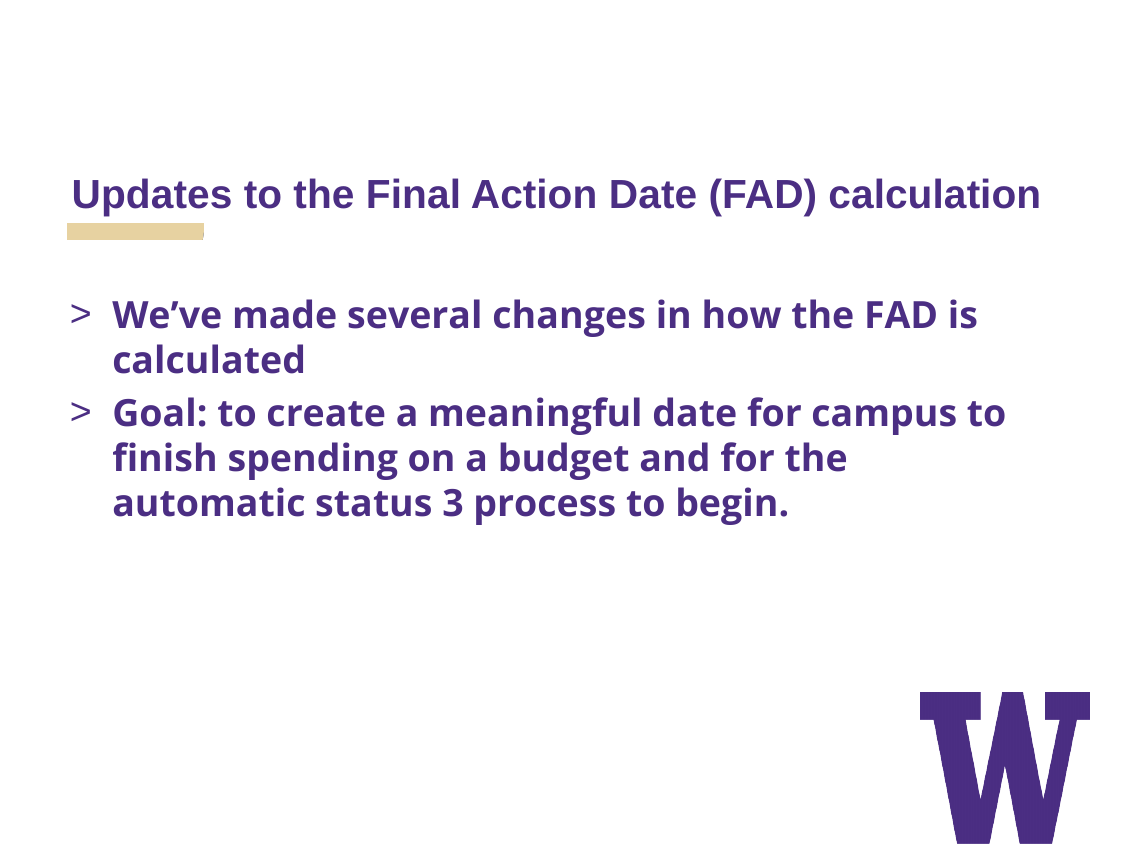

# Updates to the Final Action Date (FAD) calculation
We’ve made several changes in how the FAD is calculated
Goal: to create a meaningful date for campus to finish spending on a budget and for the automatic status 3 process to begin.